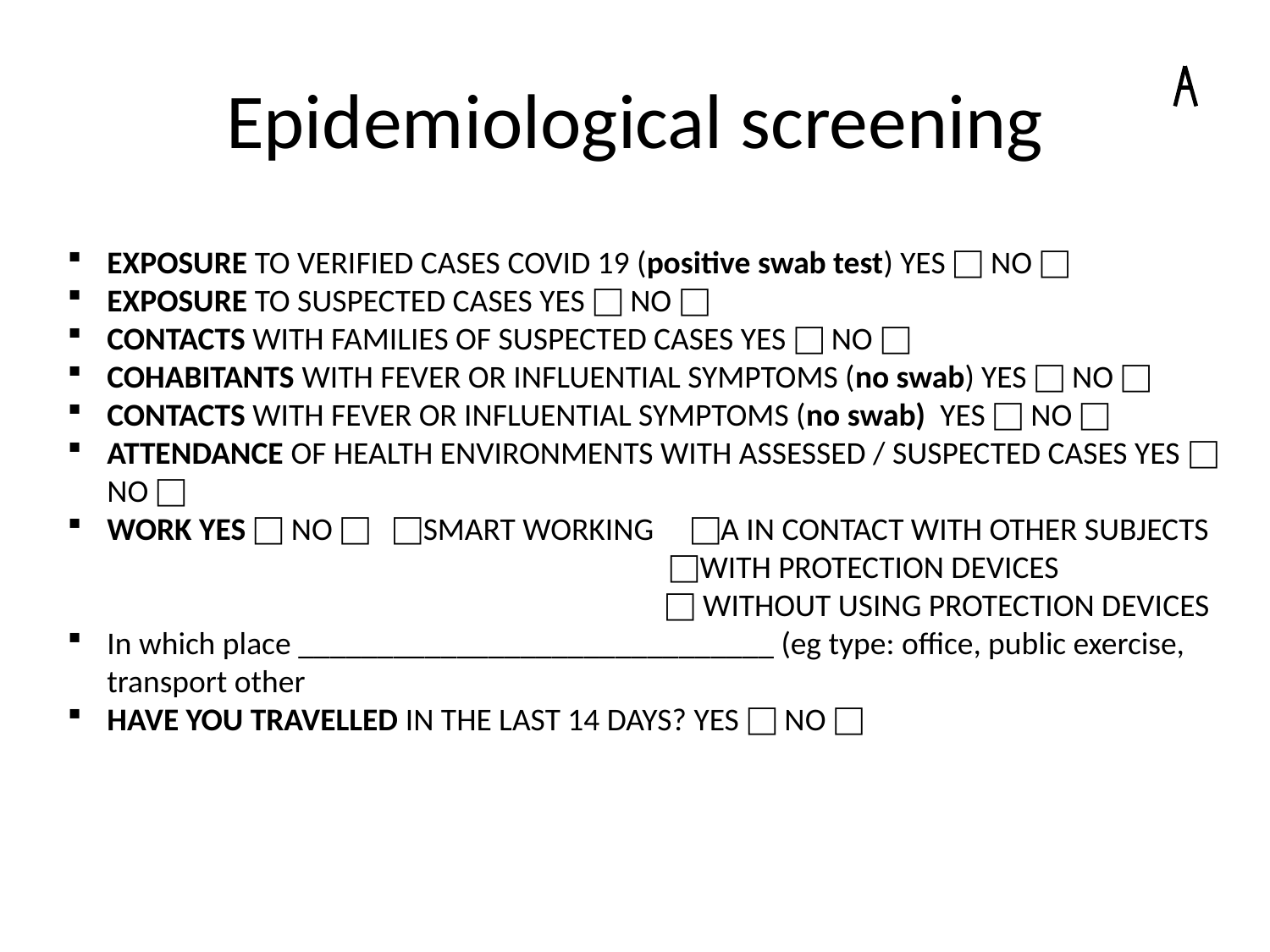

# Epidemiological screening
EXPOSURE TO VERIFIED CASES COVID 19 (positive swab test) YES ⬜ NO ⬜
EXPOSURE TO SUSPECTED CASES YES ⬜ NO ⬜
CONTACTS WITH FAMILIES OF SUSPECTED CASES YES ⬜ NO ⬜
COHABITANTS WITH FEVER OR INFLUENTIAL SYMPTOMS (no swab) YES ⬜ NO ⬜
CONTACTS WITH FEVER OR INFLUENTIAL SYMPTOMS (no swab)  YES ⬜ NO ⬜
ATTENDANCE OF HEALTH ENVIRONMENTS WITH ASSESSED / SUSPECTED CASES YES ⬜ NO ⬜
WORK YES ⬜ NO ⬜   ⬜SMART WORKING     ⬜A IN CONTACT WITH OTHER SUBJECTS
                                                                   	             ⬜WITH PROTECTION DEVICES
                                                                                   ⬜ WITHOUT USING PROTECTION DEVICES
In which place ______________________________ (eg type: office, public exercise, transport other
HAVE YOU TRAVELLED IN THE LAST 14 DAYS? YES ⬜ NO ⬜